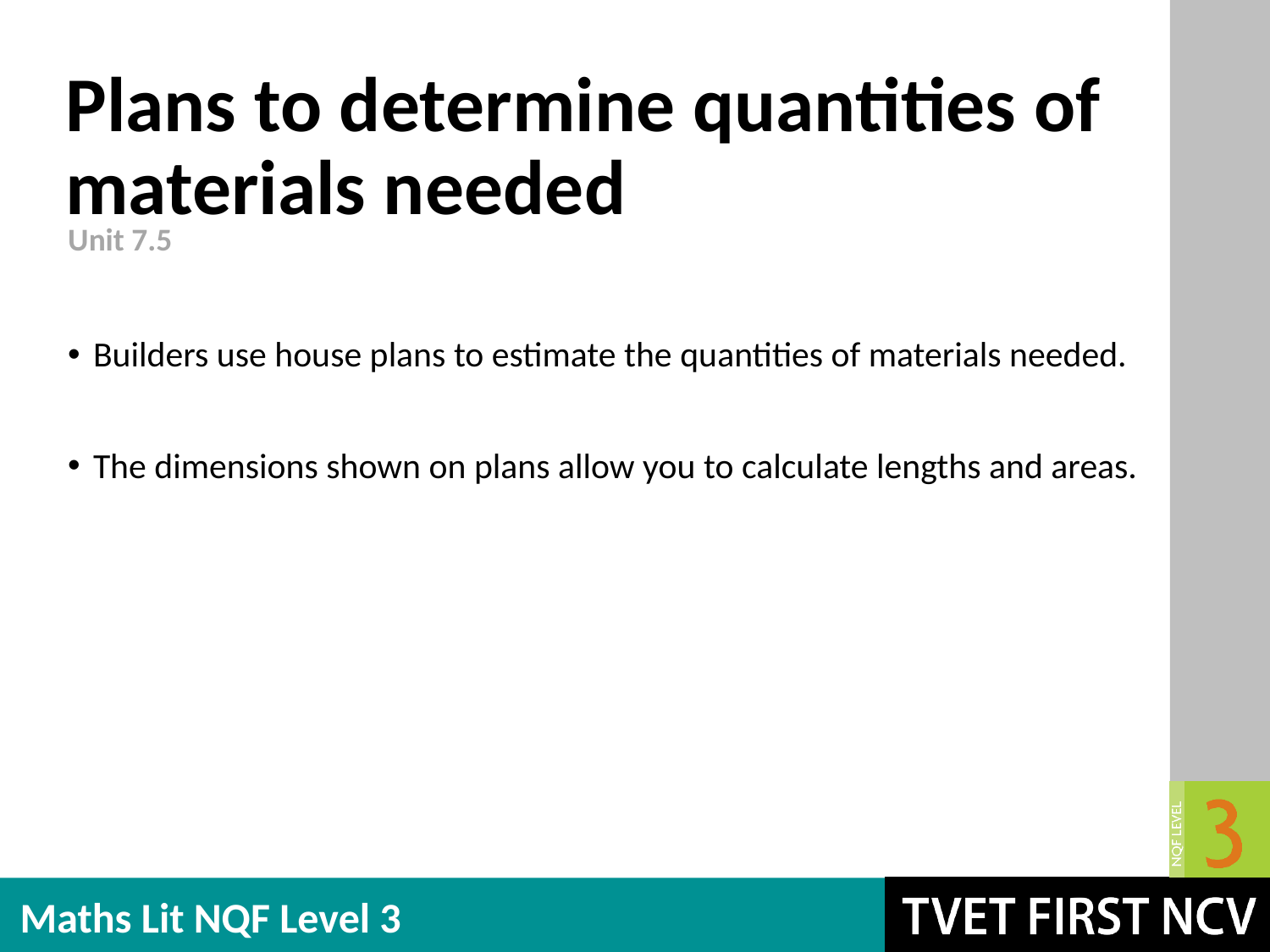

# Plans to determine quantities of materials needed
Unit 7.5

Builders use house plans to estimate the quantities of materials needed.

The dimensions shown on plans allow you to calculate lengths and areas.